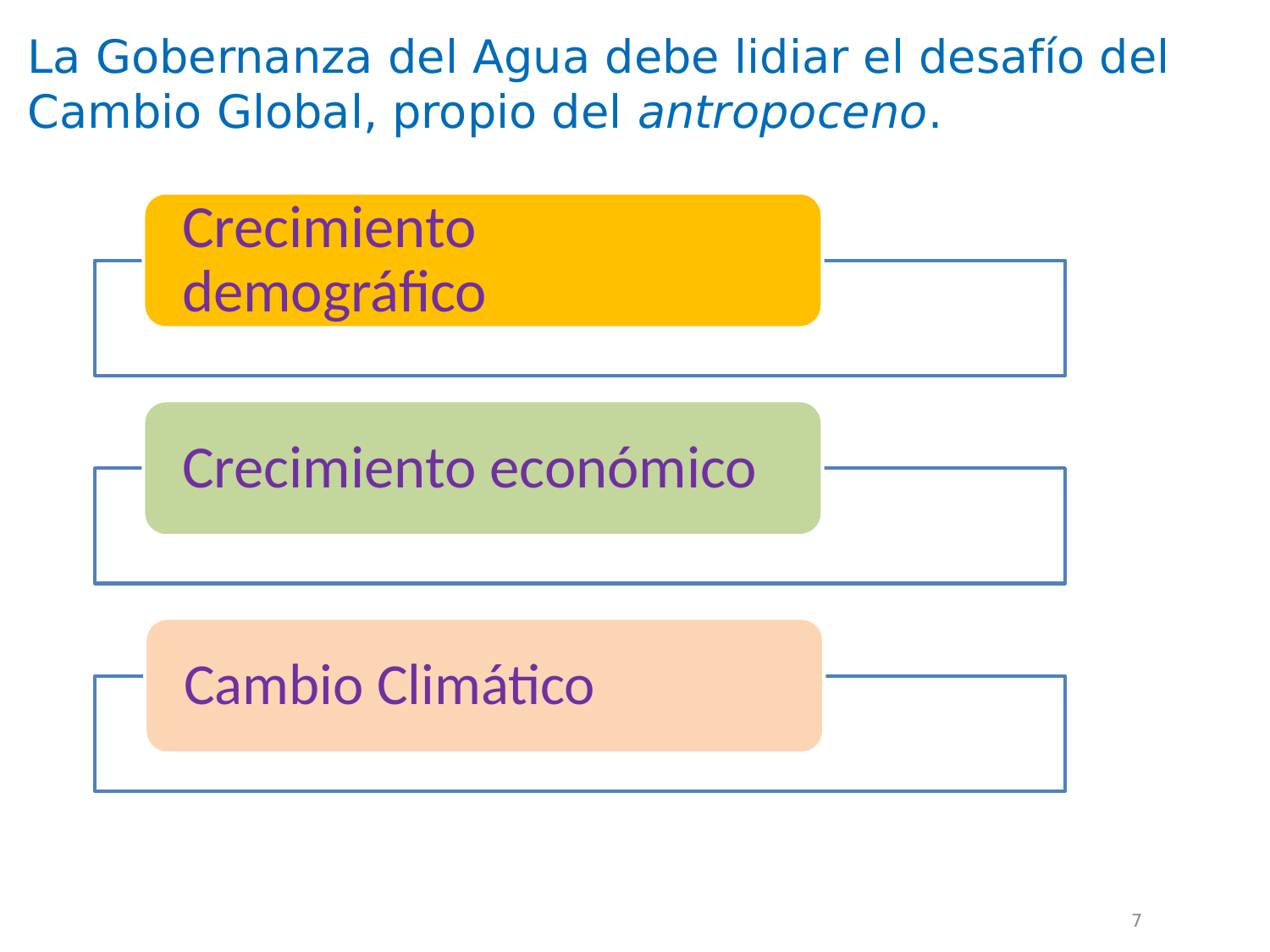

# La Gobernanza del Agua debe lidiar el desafío del Cambio Global, propio del antropoceno.
Crecimiento demográfico
Crecimiento económico
Cambio Climático
7